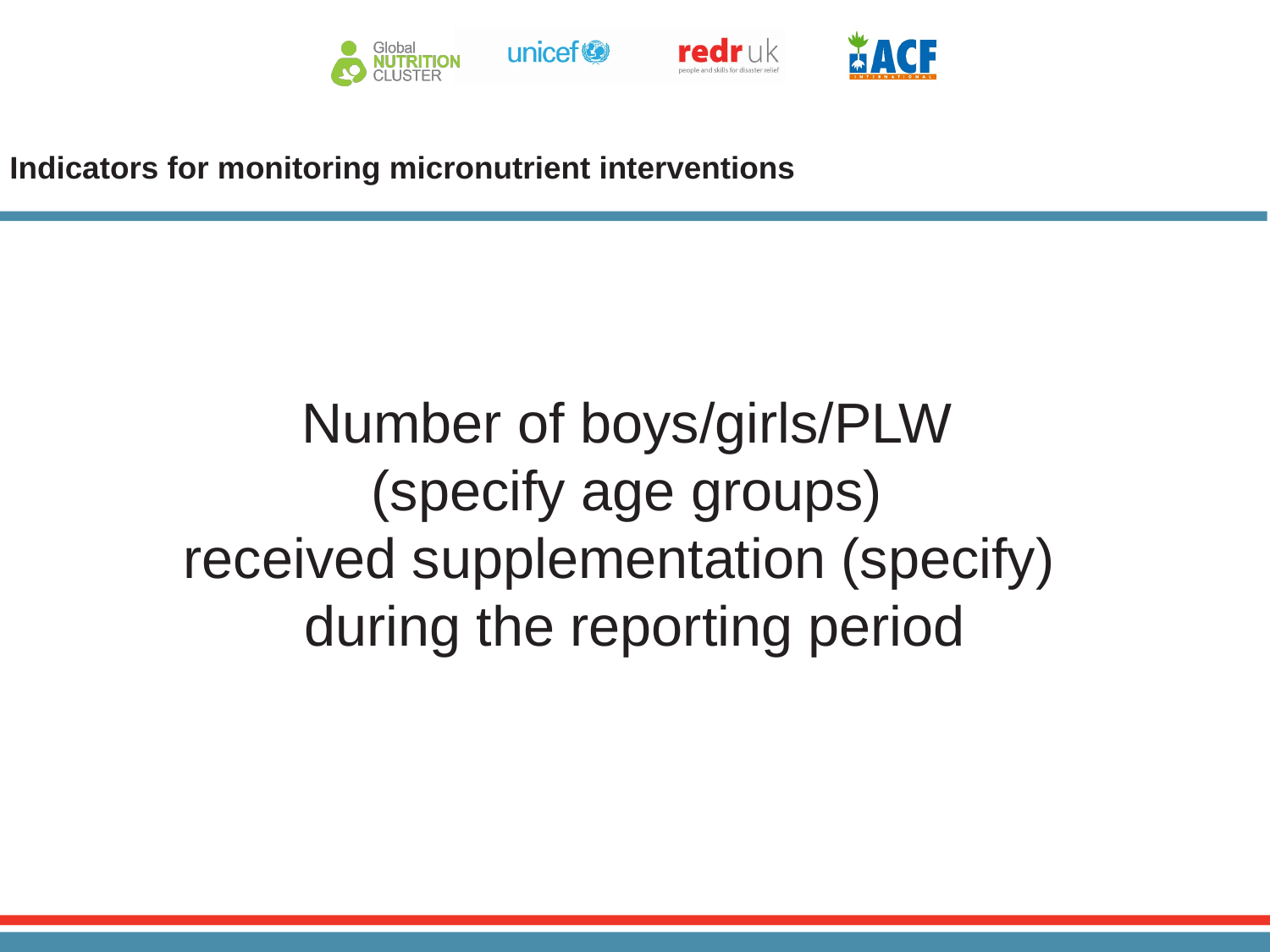

# Indicators for monitoring micronutrient interventions

Number of boys/girls/PLW
(specify age groups)
received supplementation (specify)
during the reporting period